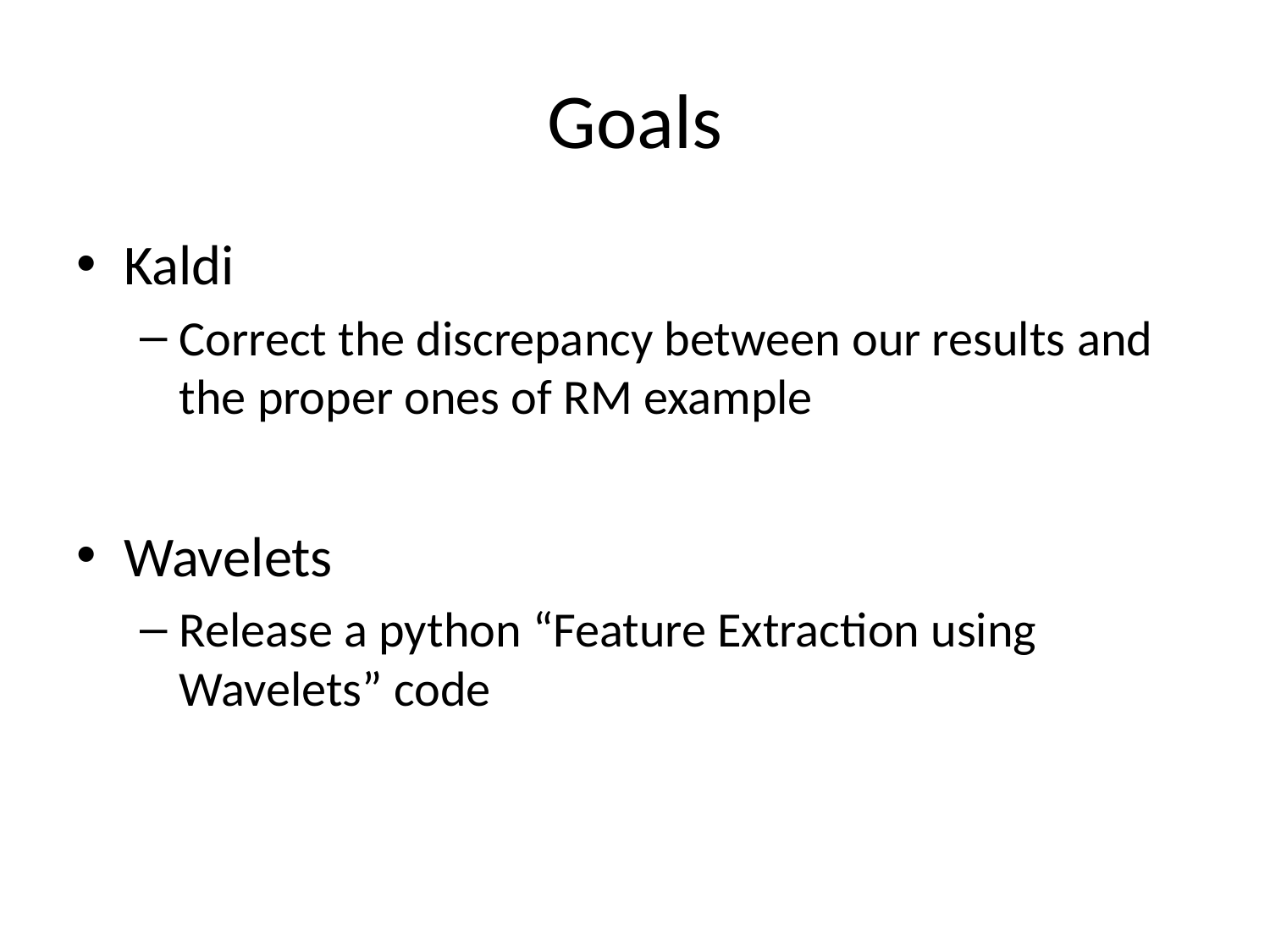

# Goals
Kaldi
Correct the discrepancy between our results and the proper ones of RM example

Wavelets
Release a python “Feature Extraction using Wavelets” code